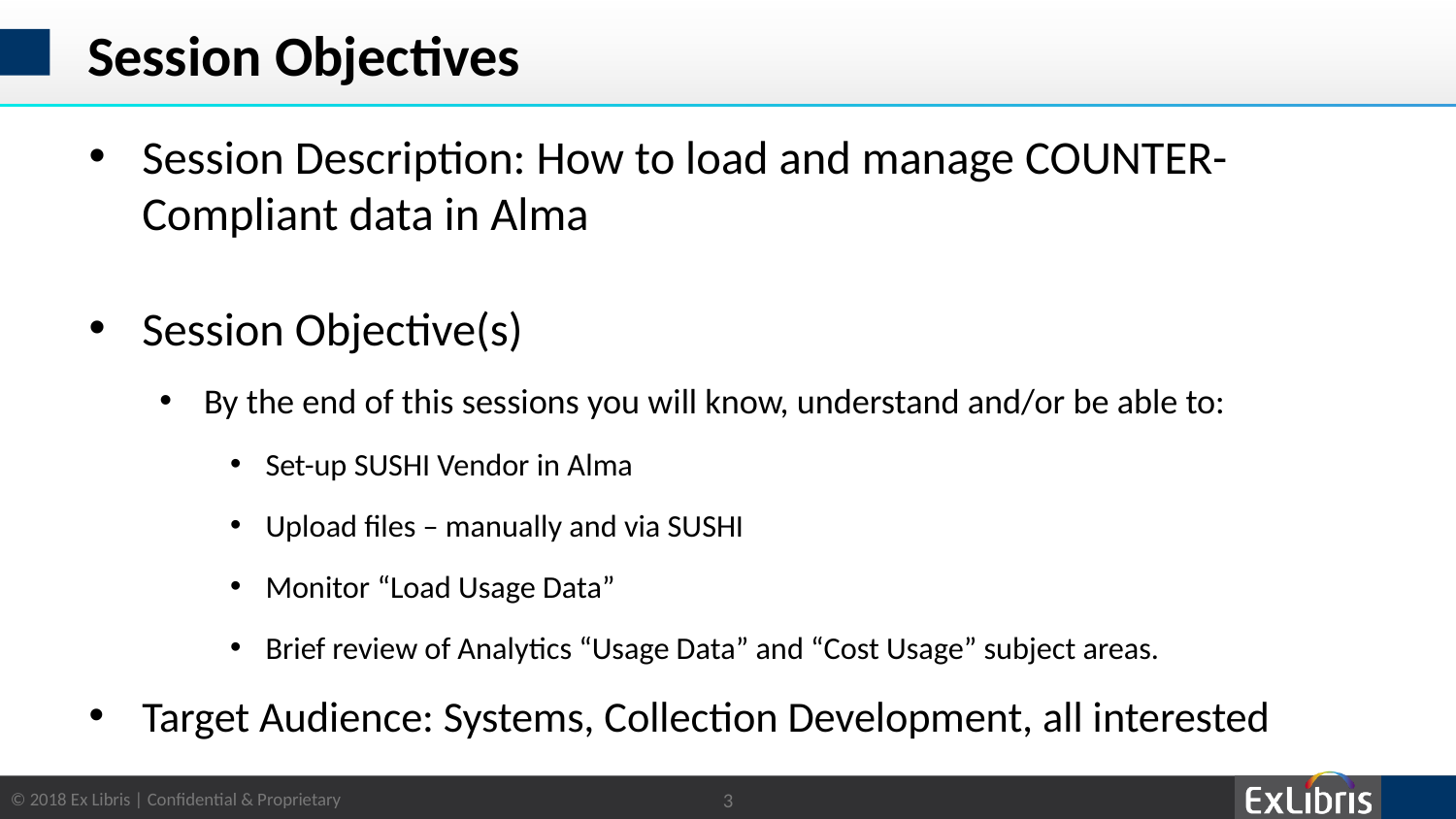

# Session Objectives
Session Description: How to load and manage COUNTER-Compliant data in Alma
Session Objective(s)
By the end of this sessions you will know, understand and/or be able to:
Set-up SUSHI Vendor in Alma
Upload files – manually and via SUSHI
Monitor “Load Usage Data”
Brief review of Analytics “Usage Data” and “Cost Usage” subject areas.
Target Audience: Systems, Collection Development, all interested
3